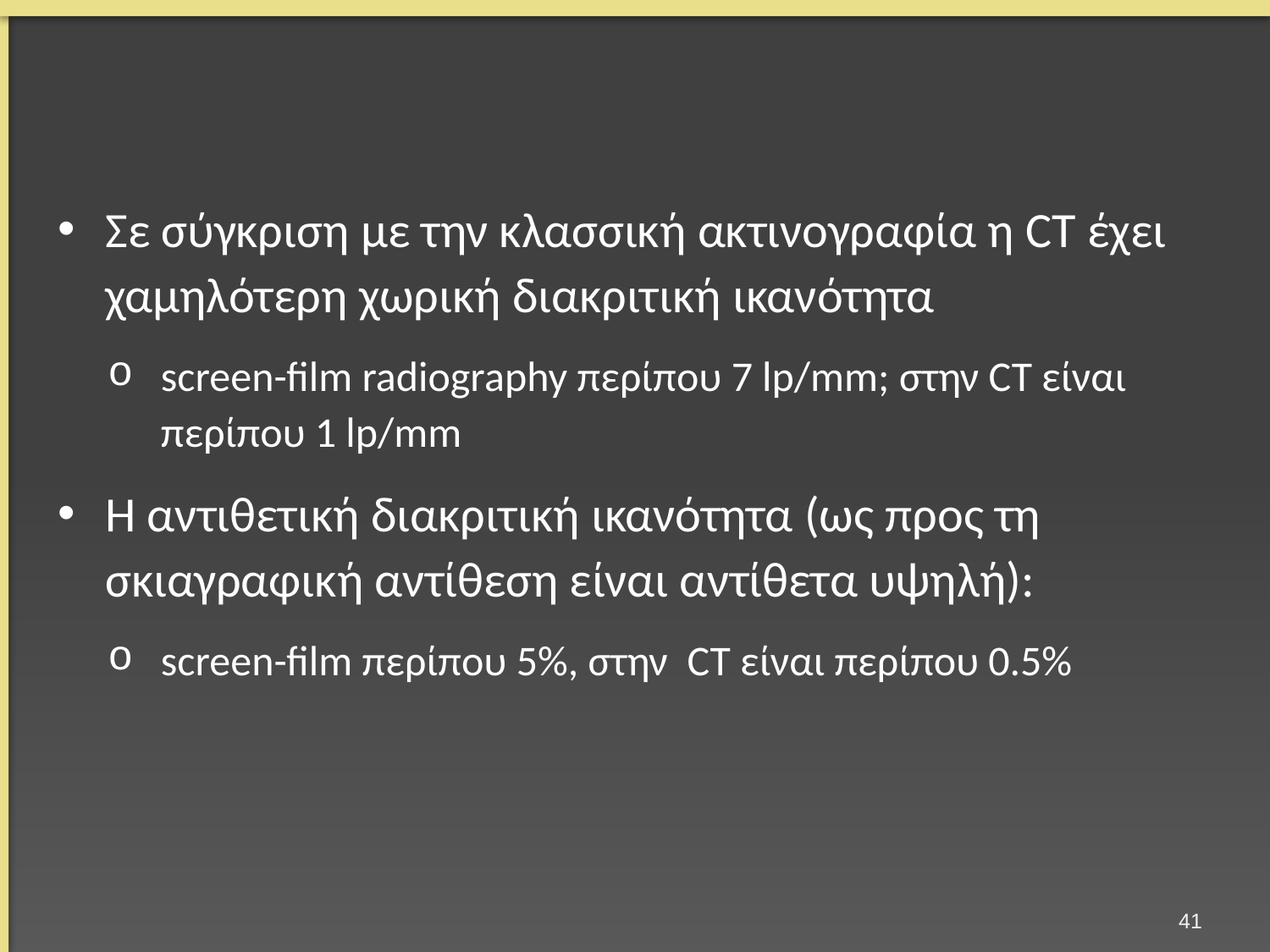

Σε σύγκριση με την κλασσική ακτινογραφία η CT έχει χαμηλότερη χωρική διακριτική ικανότητα
screen-film radiography περίπου 7 lp/mm; στην CT είναι περίπου 1 lp/mm
Η αντιθετική διακριτική ικανότητα (ως προς τη σκιαγραφική αντίθεση είναι αντίθετα υψηλή):
screen-film περίπου 5%, στην  CT είναι περίπου 0.5%
41